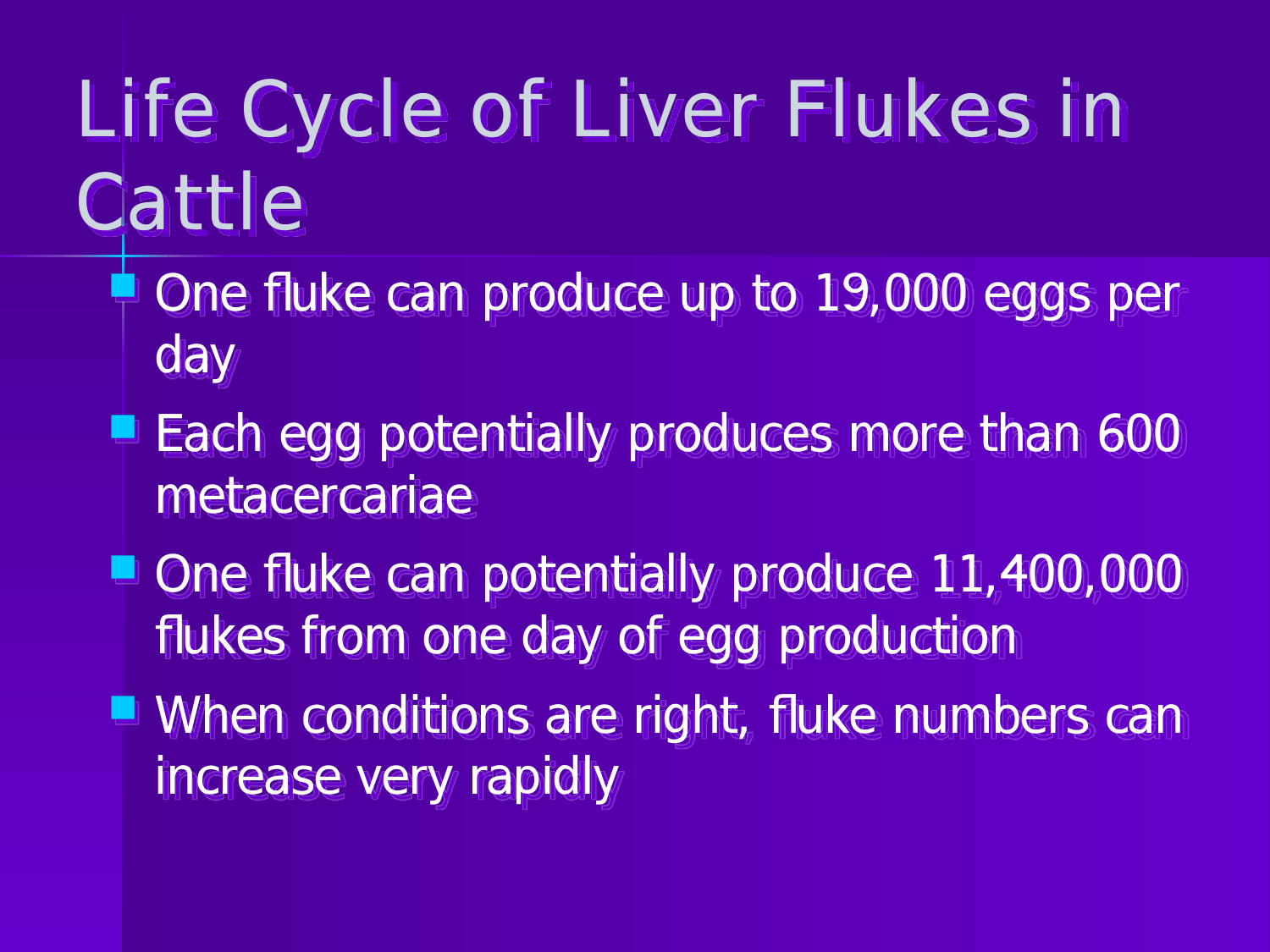

# Life Cycle of Liver Flukes in Cattle
One fluke can produce up to 19,000 eggs per day
Each egg potentially produces more than 600 metacercariae
One fluke can potentially produce 11,400,000 flukes from one day of egg production
When conditions are right, fluke numbers can increase very rapidly